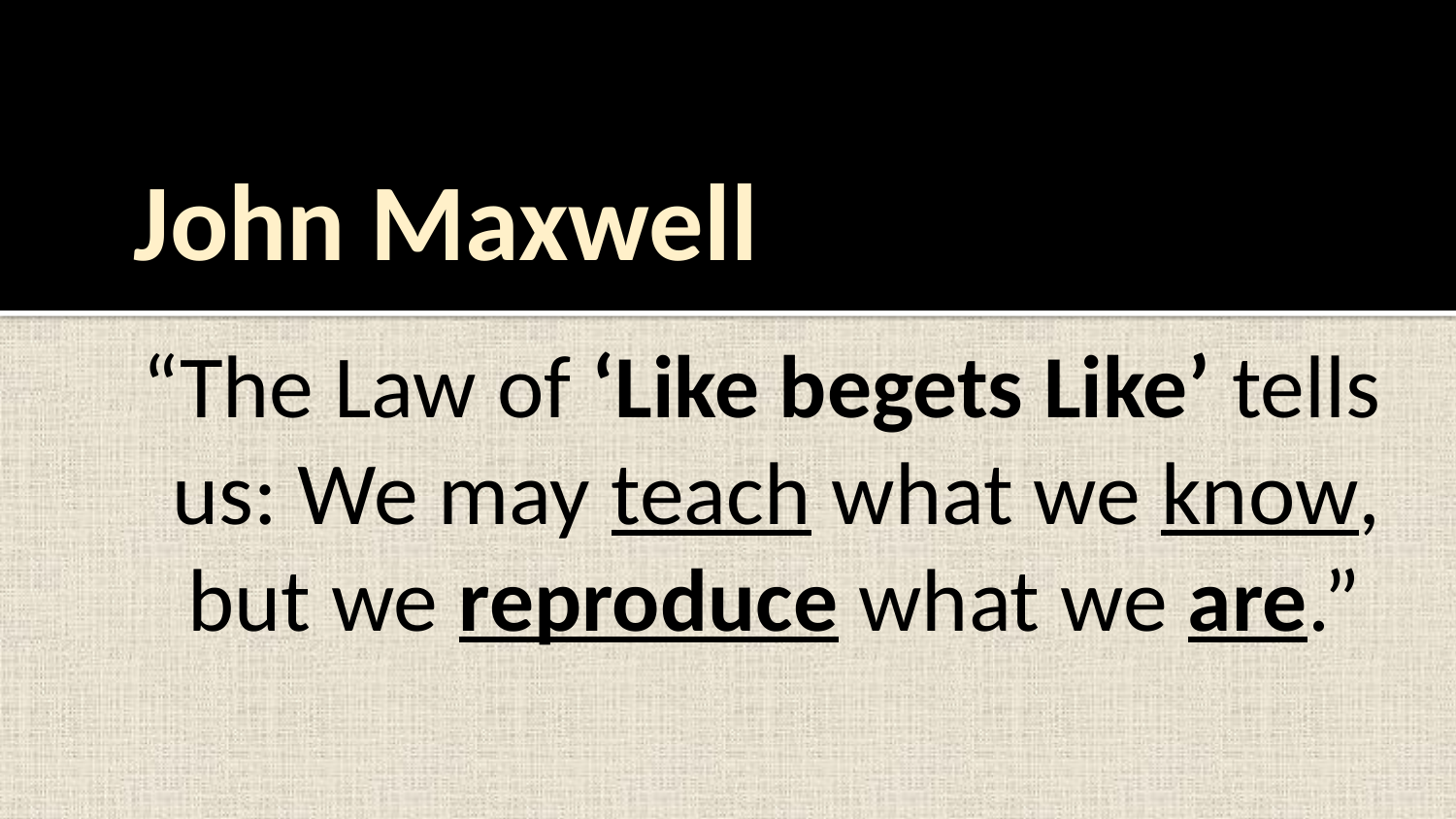

# John Maxwell
“The Law of ‘Like begets Like’ tells us: We may teach what we know, but we reproduce what we are.”